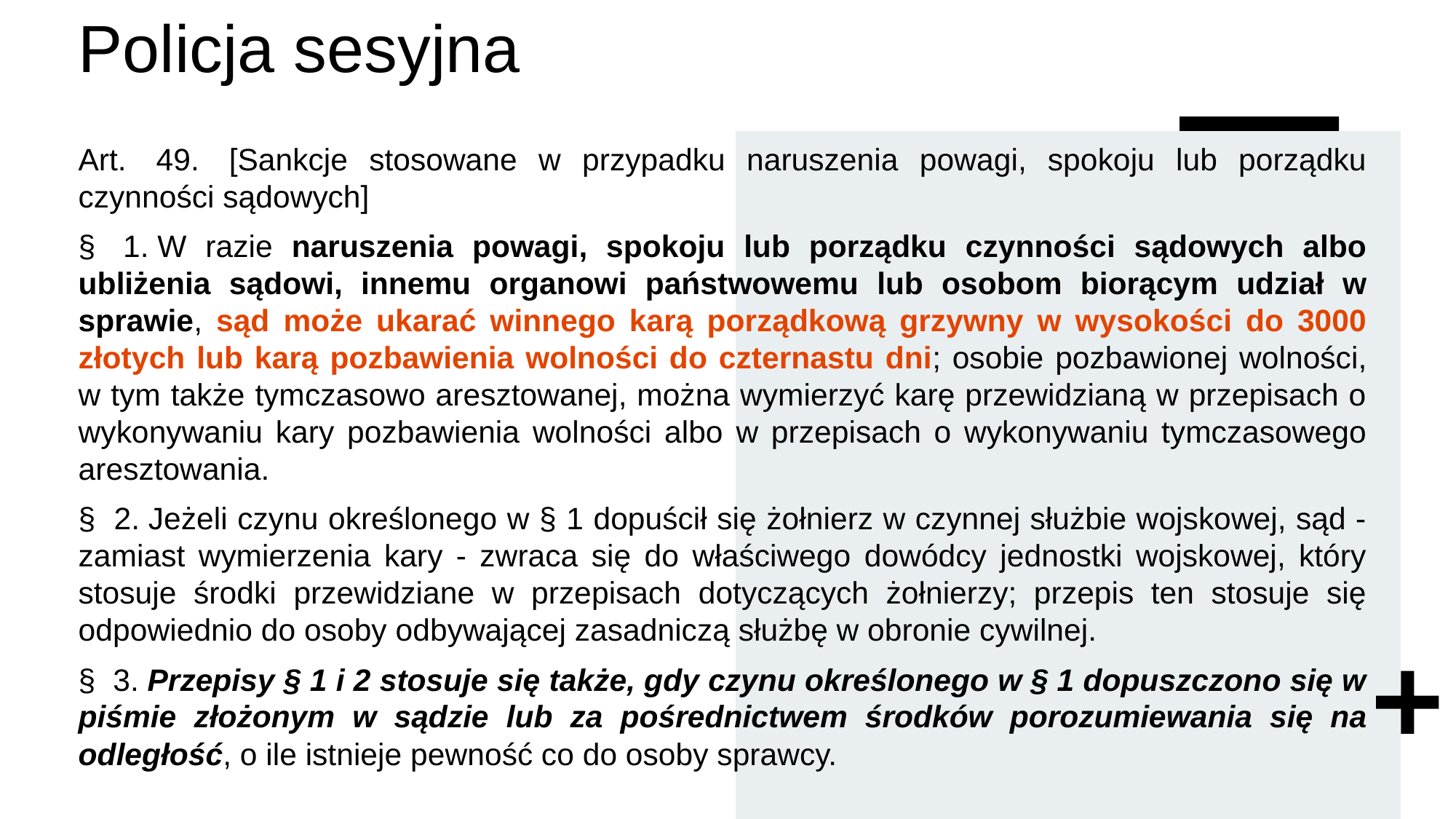

# Policja sesyjna
Art.  49.  [Sankcje stosowane w przypadku naruszenia powagi, spokoju lub porządku czynności sądowych]
§  1. W razie naruszenia powagi, spokoju lub porządku czynności sądowych albo ubliżenia sądowi, innemu organowi państwowemu lub osobom biorącym udział w sprawie, sąd może ukarać winnego karą porządkową grzywny w wysokości do 3000 złotych lub karą pozbawienia wolności do czternastu dni; osobie pozbawionej wolności, w tym także tymczasowo aresztowanej, można wymierzyć karę przewidzianą w przepisach o wykonywaniu kary pozbawienia wolności albo w przepisach o wykonywaniu tymczasowego aresztowania.
§  2. Jeżeli czynu określonego w § 1 dopuścił się żołnierz w czynnej służbie wojskowej, sąd - zamiast wymierzenia kary - zwraca się do właściwego dowódcy jednostki wojskowej, który stosuje środki przewidziane w przepisach dotyczących żołnierzy; przepis ten stosuje się odpowiednio do osoby odbywającej zasadniczą służbę w obronie cywilnej.
§  3. Przepisy § 1 i 2 stosuje się także, gdy czynu określonego w § 1 dopuszczono się w piśmie złożonym w sądzie lub za pośrednictwem środków porozumiewania się na odległość, o ile istnieje pewność co do osoby sprawcy.